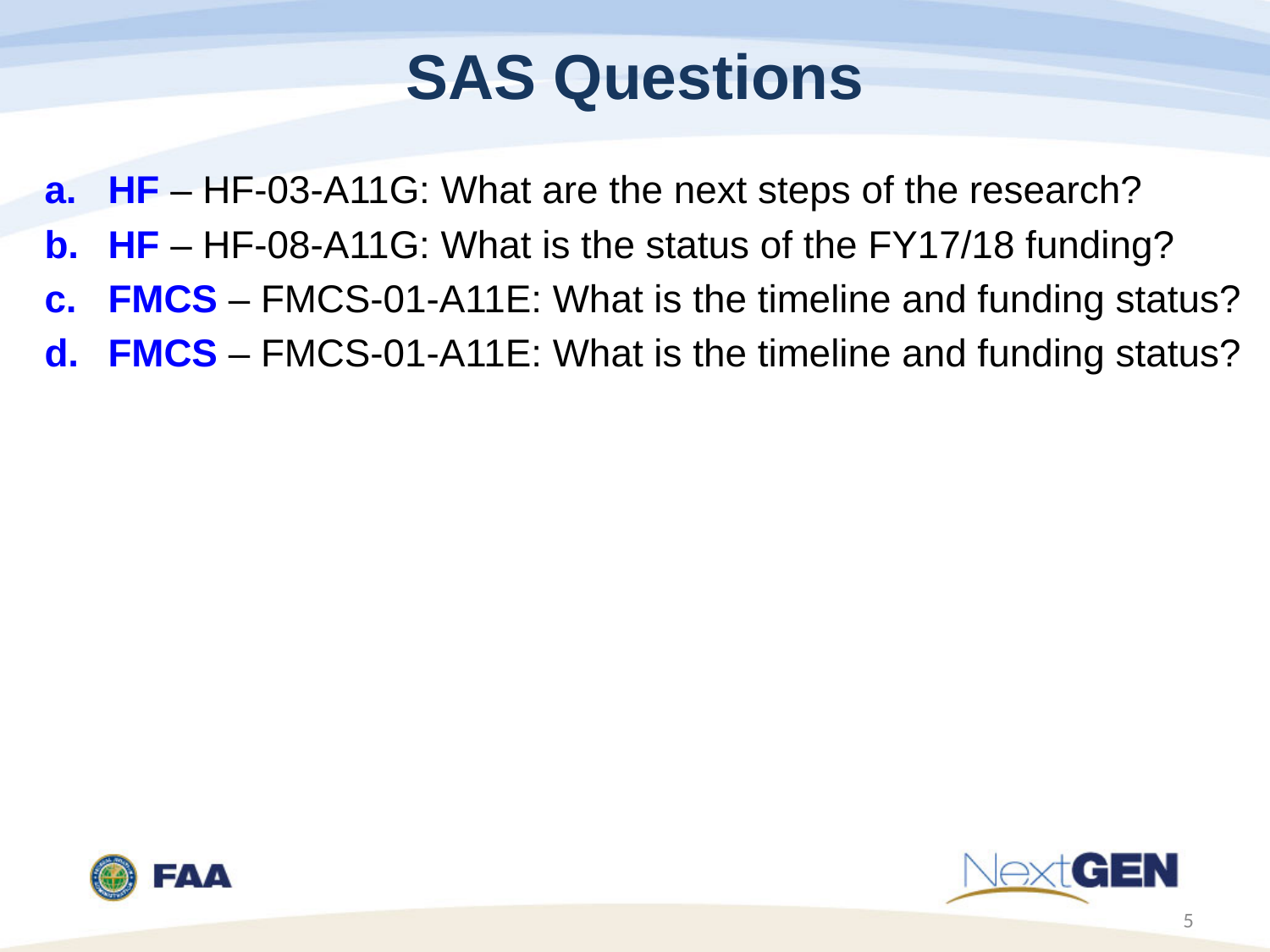

# SAS Questions
HF – HF-03-A11G: What are the next steps of the research?
HF – HF-08-A11G: What is the status of the FY17/18 funding?
FMCS – FMCS-01-A11E: What is the timeline and funding status?
FMCS – FMCS-01-A11E: What is the timeline and funding status?
5